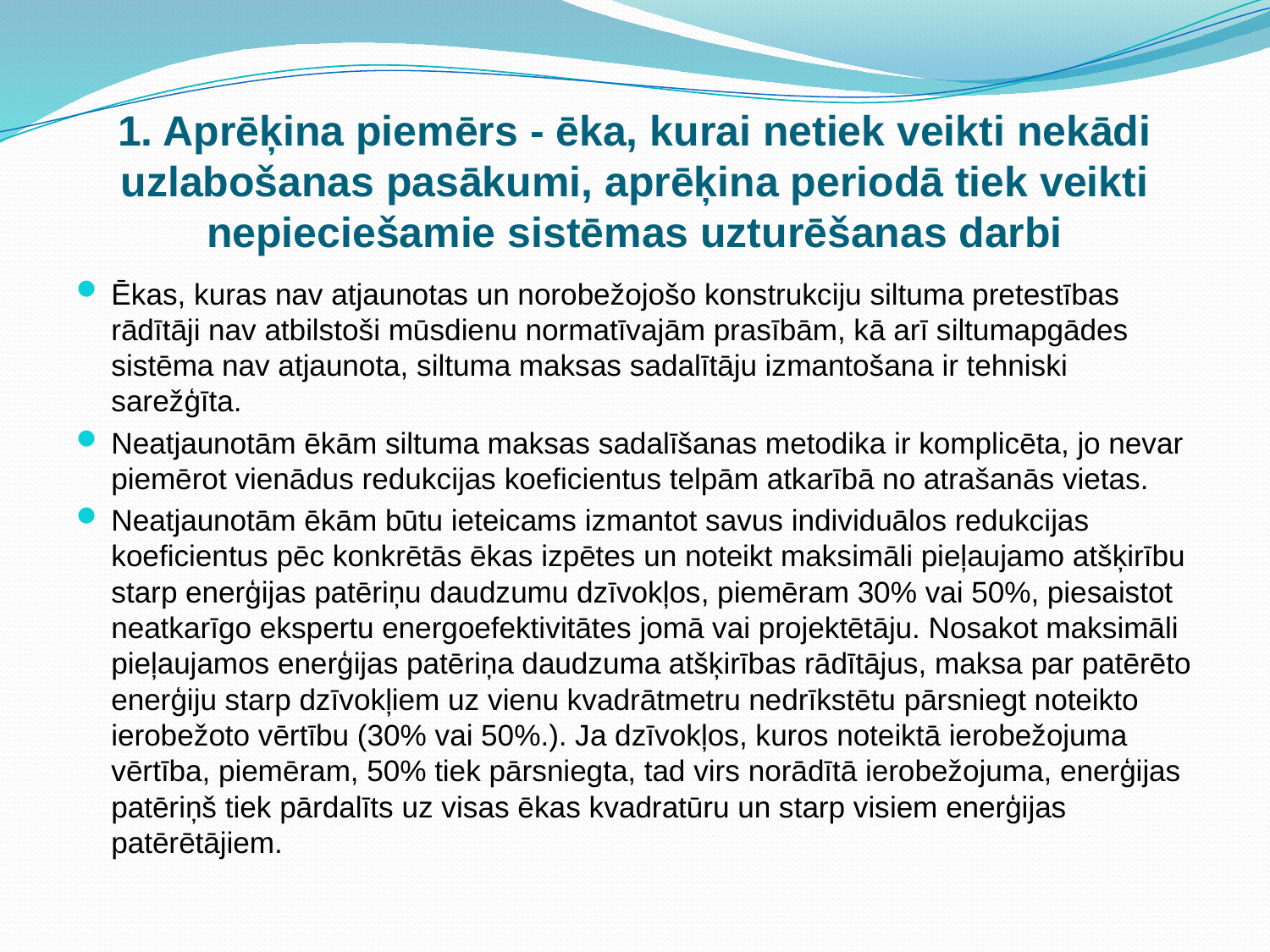

# 1. Aprēķina piemērs - ēka, kurai netiek veikti nekādi uzlabošanas pasākumi, aprēķina periodā tiek veikti nepieciešamie sistēmas uzturēšanas darbi
Ēkas, kuras nav atjaunotas un norobežojošo konstrukciju siltuma pretestības rādītāji nav atbilstoši mūsdienu normatīvajām prasībām, kā arī siltumapgādes sistēma nav atjaunota, siltuma maksas sadalītāju izmantošana ir tehniski sarežģīta.
Neatjaunotām ēkām siltuma maksas sadalīšanas metodika ir komplicēta, jo nevar piemērot vienādus redukcijas koeficientus telpām atkarībā no atrašanās vietas.
Neatjaunotām ēkām būtu ieteicams izmantot savus individuālos redukcijas koeficientus pēc konkrētās ēkas izpētes un noteikt maksimāli pieļaujamo atšķirību starp enerģijas patēriņu daudzumu dzīvokļos, piemēram 30% vai 50%, piesaistot neatkarīgo ekspertu energoefektivitātes jomā vai projektētāju. Nosakot maksimāli pieļaujamos enerģijas patēriņa daudzuma atšķirības rādītājus, maksa par patērēto enerģiju starp dzīvokļiem uz vienu kvadrātmetru nedrīkstētu pārsniegt noteikto ierobežoto vērtību (30% vai 50%.). Ja dzīvokļos, kuros noteiktā ierobežojuma vērtība, piemēram, 50% tiek pārsniegta, tad virs norādītā ierobežojuma, enerģijas patēriņš tiek pārdalīts uz visas ēkas kvadratūru un starp visiem enerģijas patērētājiem.